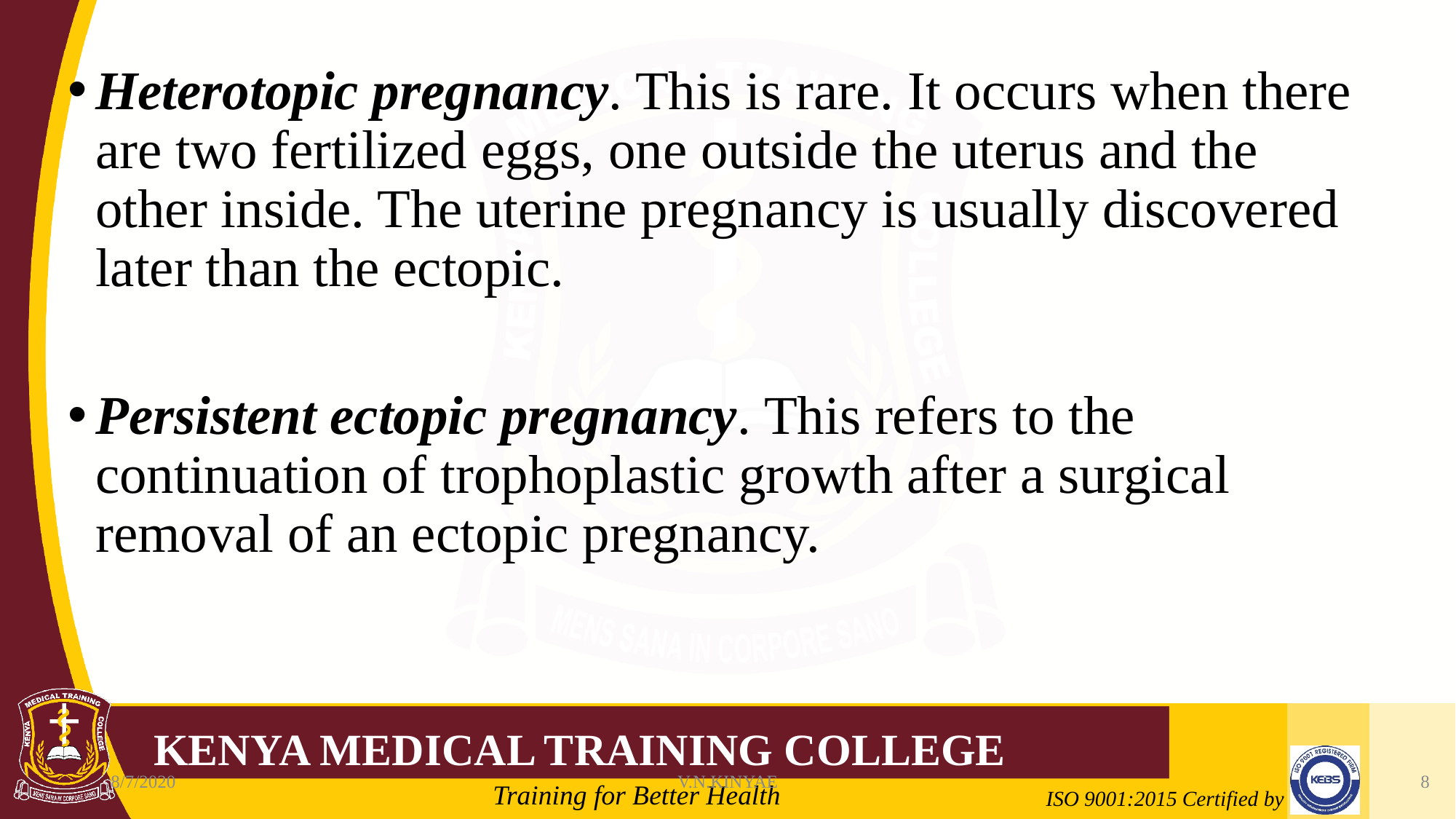

Heterotopic pregnancy. This is rare. It occurs when there are two fertilized eggs, one outside the uterus and the other inside. The uterine pregnancy is usually discovered later than the ectopic.

Persistent ectopic pregnancy. This refers to the continuation of trophoplastic growth after a surgical removal of an ectopic pregnancy.

8/7/2020
V.N.KINYAE
8